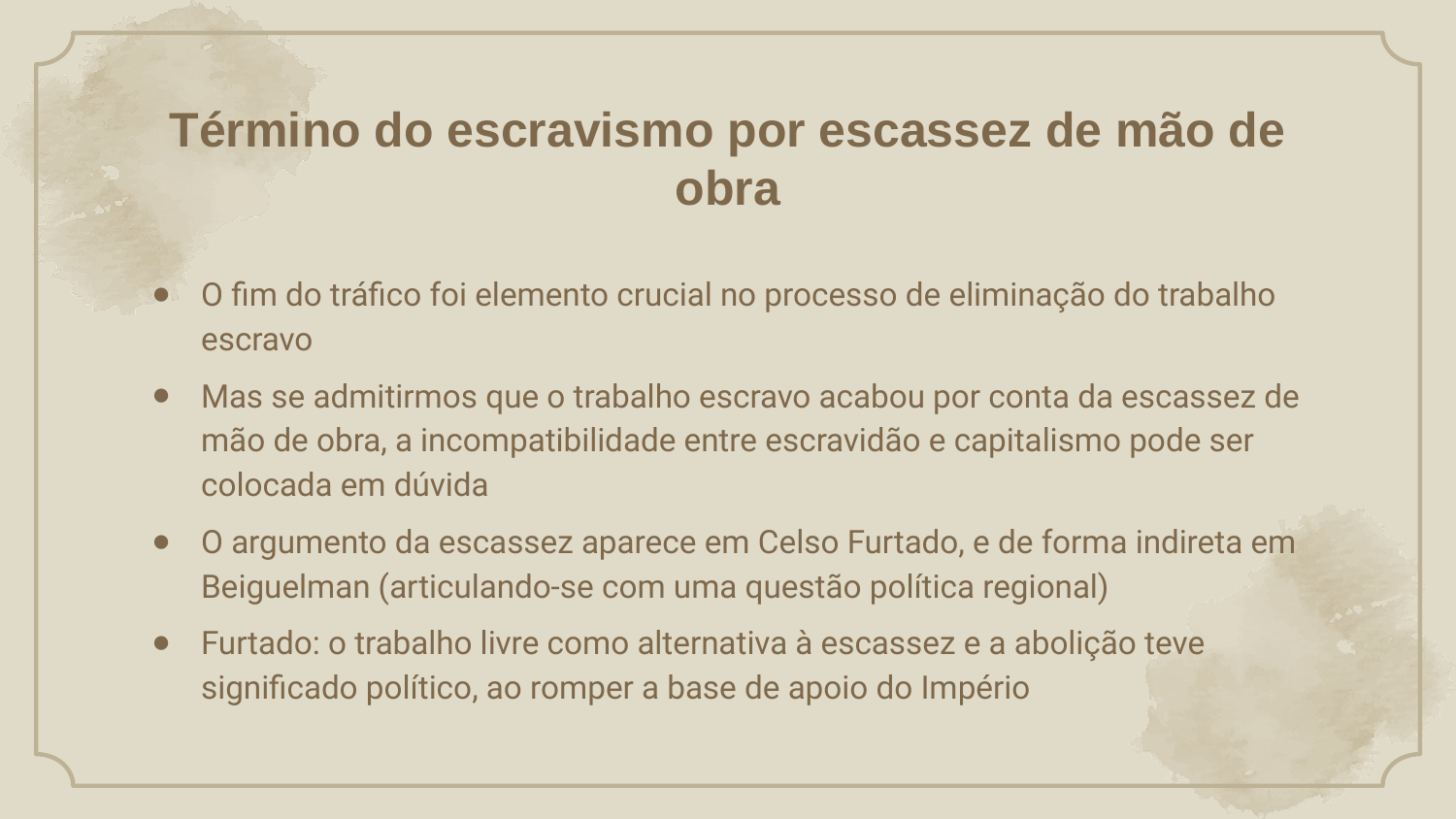

# Término do escravismo por escassez de mão de obra
O fim do tráfico foi elemento crucial no processo de eliminação do trabalho escravo
Mas se admitirmos que o trabalho escravo acabou por conta da escassez de mão de obra, a incompatibilidade entre escravidão e capitalismo pode ser colocada em dúvida
O argumento da escassez aparece em Celso Furtado, e de forma indireta em Beiguelman (articulando-se com uma questão política regional)
Furtado: o trabalho livre como alternativa à escassez e a abolição teve significado político, ao romper a base de apoio do Império